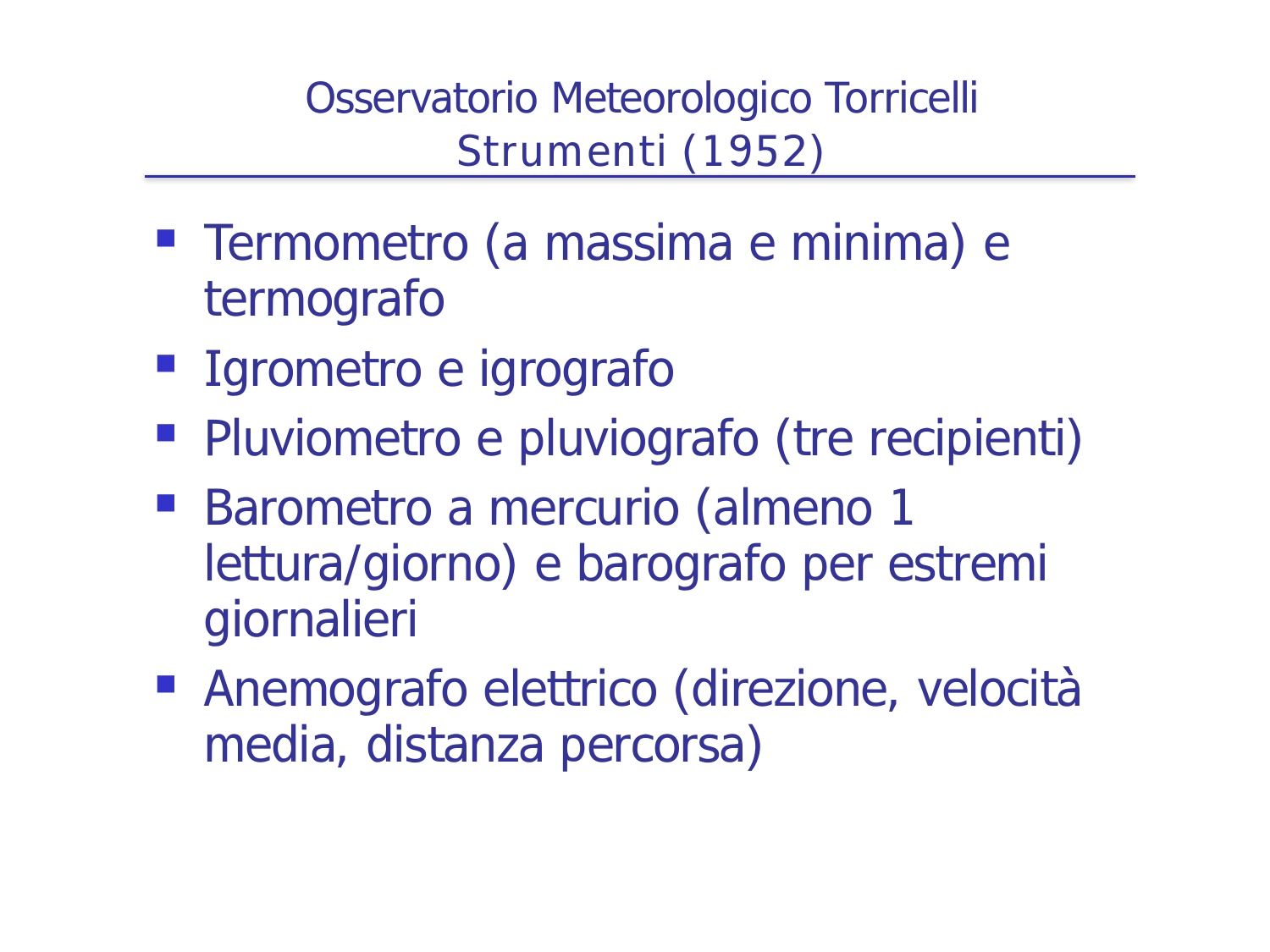

# Osservatorio Meteorologico Torricelli Strumenti (1952)
Termometro (a massima e minima) e termografo
Igrometro e igrografo
Pluviometro e pluviografo (tre recipienti)
Barometro a mercurio (almeno 1 lettura/giorno) e barografo per estremi giornalieri
Anemografo elettrico (direzione, velocità media, distanza percorsa)